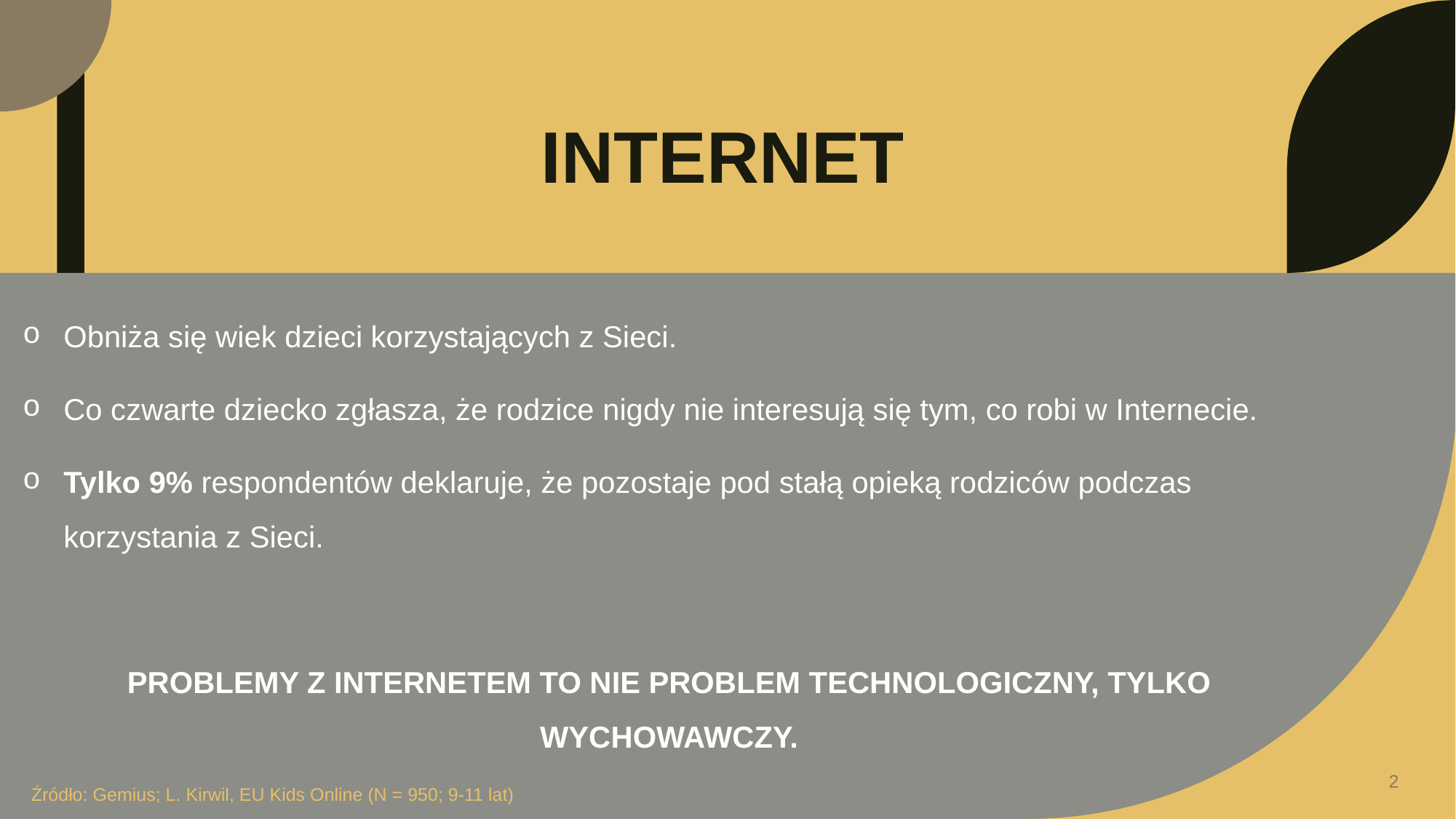

# INTERNET
Obniża się wiek dzieci korzystających z Sieci.
Co czwarte dziecko zgłasza, że rodzice nigdy nie interesują się tym, co robi w Internecie.
Tylko 9% respondentów deklaruje, że pozostaje pod stałą opieką rodziców podczas korzystania z Sieci.

PROBLEMY Z INTERNETEM TO NIE PROBLEM TECHNOLOGICZNY, TYLKO WYCHOWAWCZY.
2
Źródło: Gemius; L. Kirwil, EU Kids Online (N = 950; 9-11 lat)